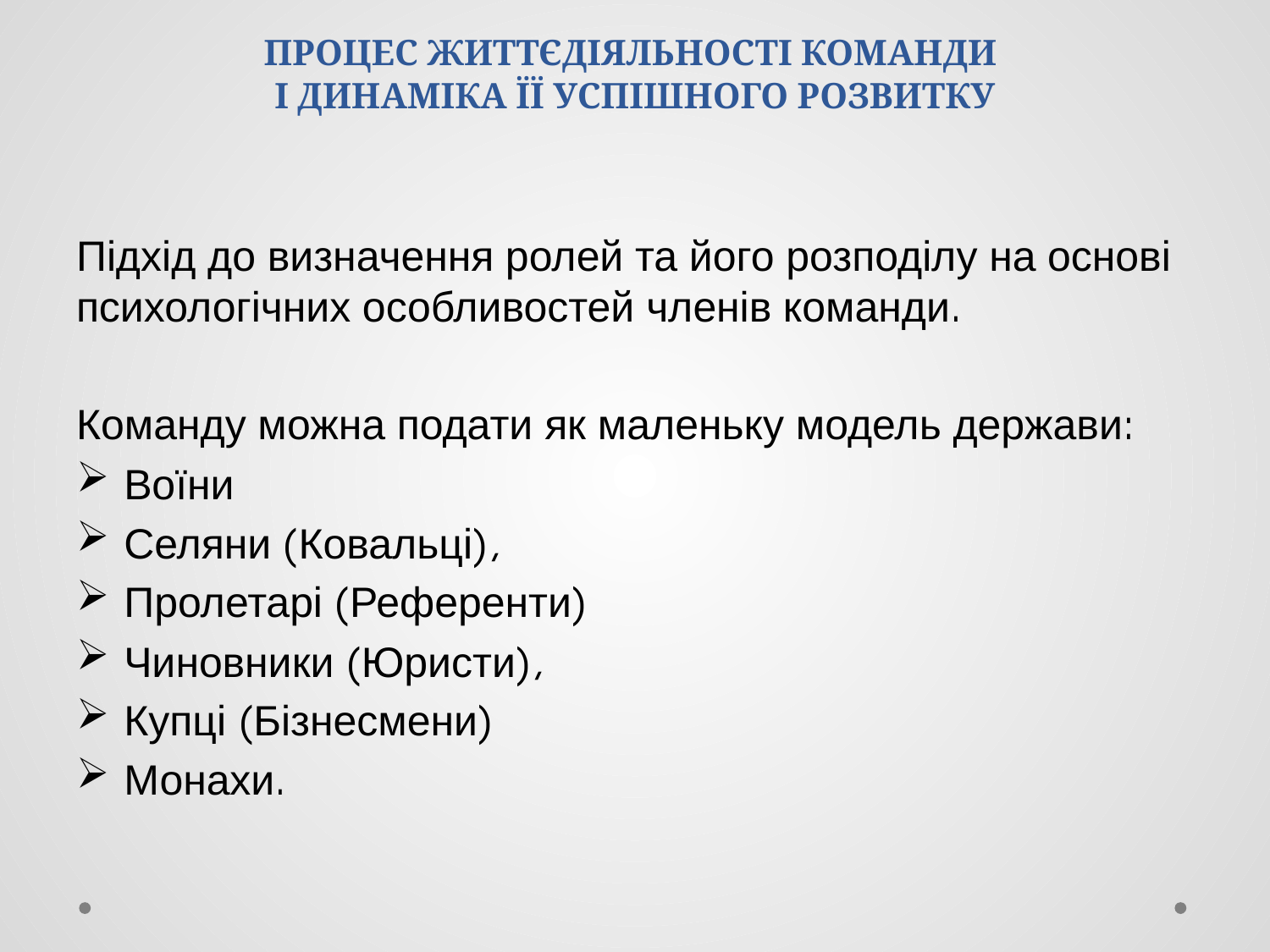

# ПРОЦЕС ЖИТТЄДІЯЛЬНОСТІ КОМАНДИ І ДИНАМІКА ЇЇ УСПІШНОГО РОЗВИТКУ
Підхід до визначення ролей та його розподілу на основі психологічних особливостей членів команди.

Команду можна подати як маленьку модель держави:
Воїни
Селяни (Ковальці),
Пролетарі (Референти)
Чиновники (Юристи),
Купці (Бізнесмени)
Монахи.